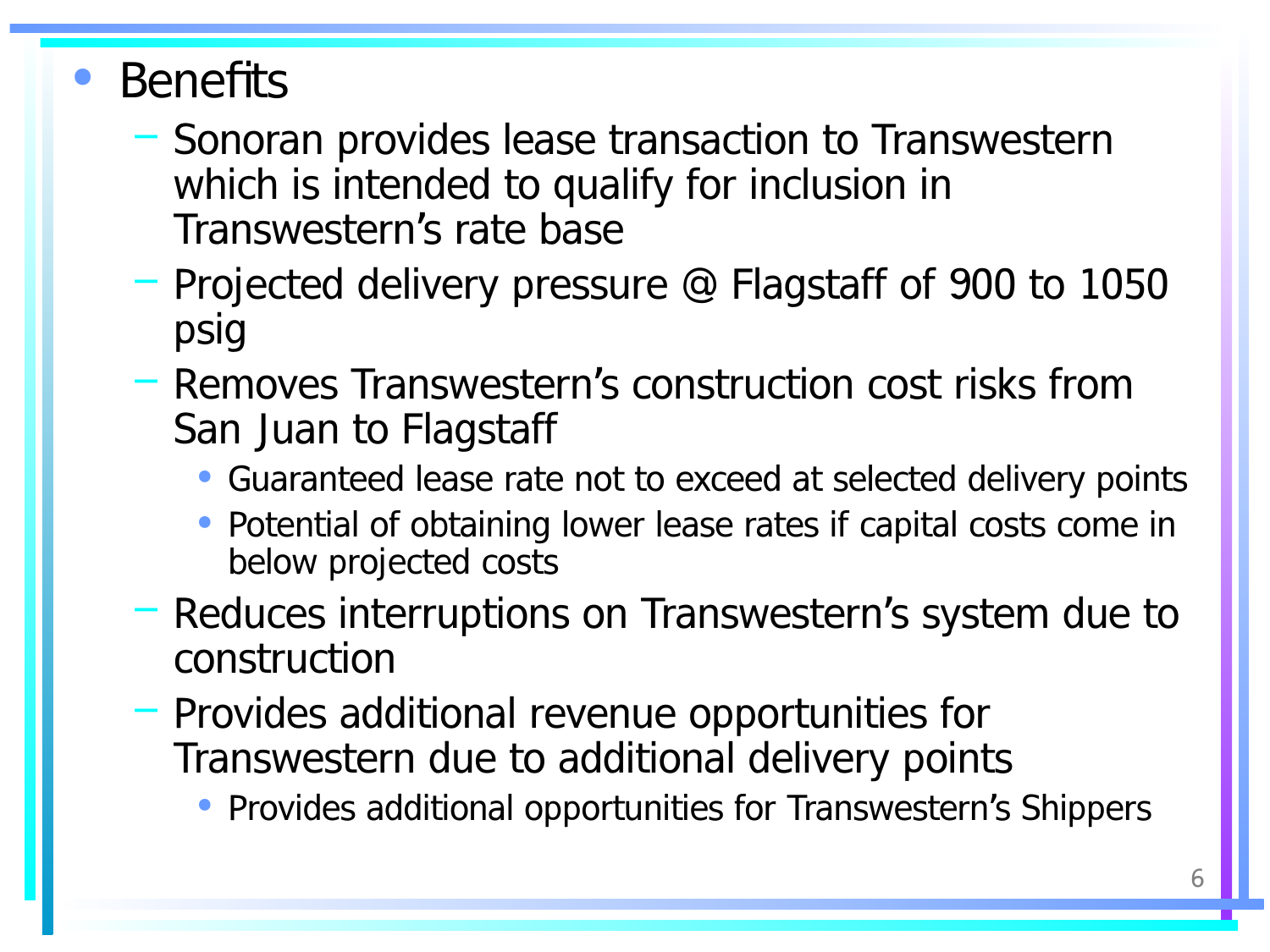

# Benefits
Sonoran provides lease transaction to Transwestern which is intended to qualify for inclusion in Transwestern’s rate base
Projected delivery pressure @ Flagstaff of 900 to 1050 psig
Removes Transwestern’s construction cost risks from  San Juan to Flagstaff
Guaranteed lease rate not to exceed at selected delivery points
Potential of obtaining lower lease rates if capital costs come in below projected costs
Reduces interruptions on Transwestern’s system due to construction
Provides additional revenue opportunities for Transwestern due to additional delivery points
Provides additional opportunities for Transwestern’s Shippers
6